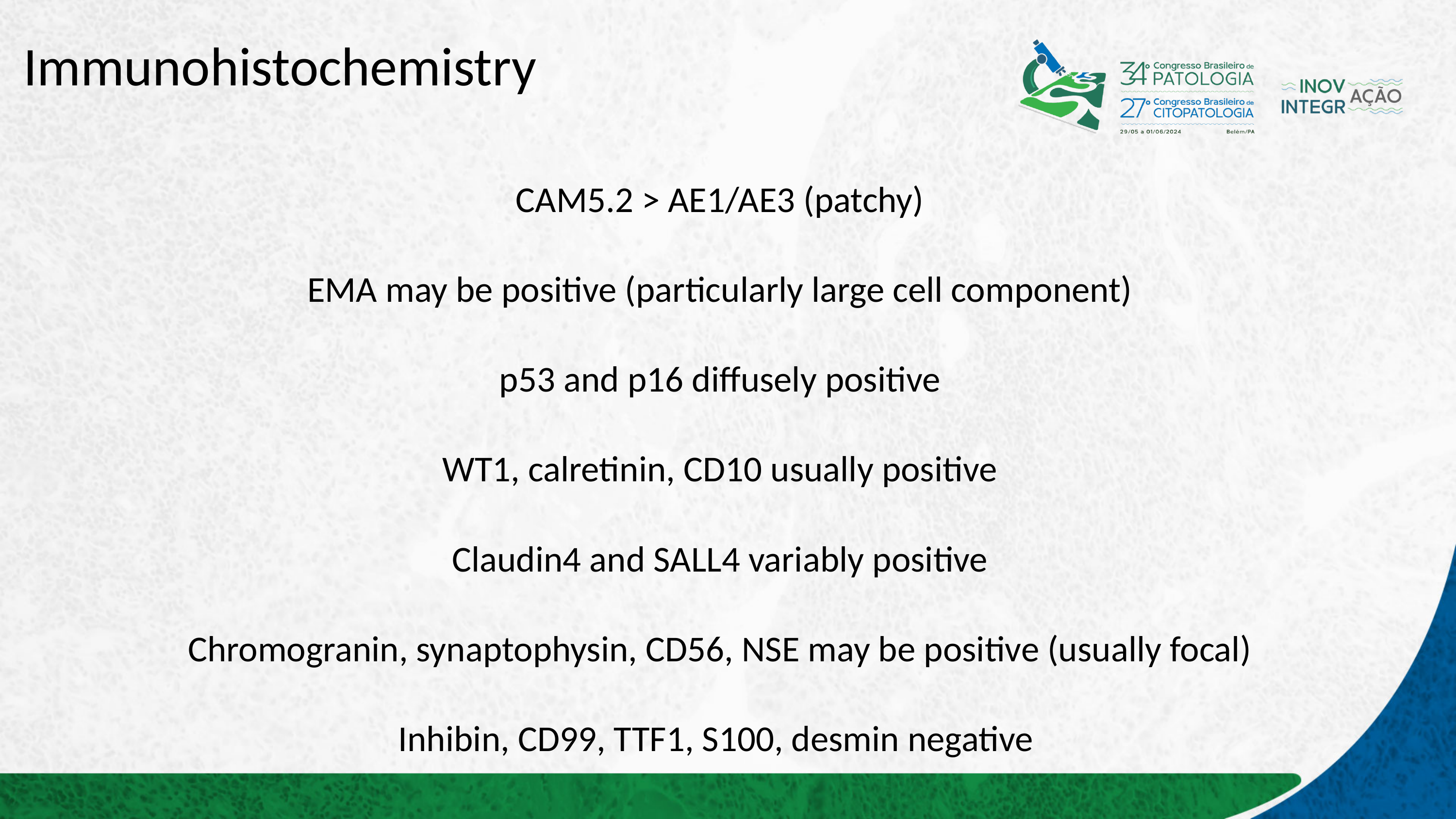

# Immunohistochemistry
CAM5.2 > AE1/AE3 (patchy)
EMA may be positive (particularly large cell component)
p53 and p16 diffusely positive
WT1, calretinin, CD10 usually positive
Claudin4 and SALL4 variably positive
Chromogranin, synaptophysin, CD56, NSE may be positive (usually focal)
Inhibin, CD99, TTF1, S100, desmin negative